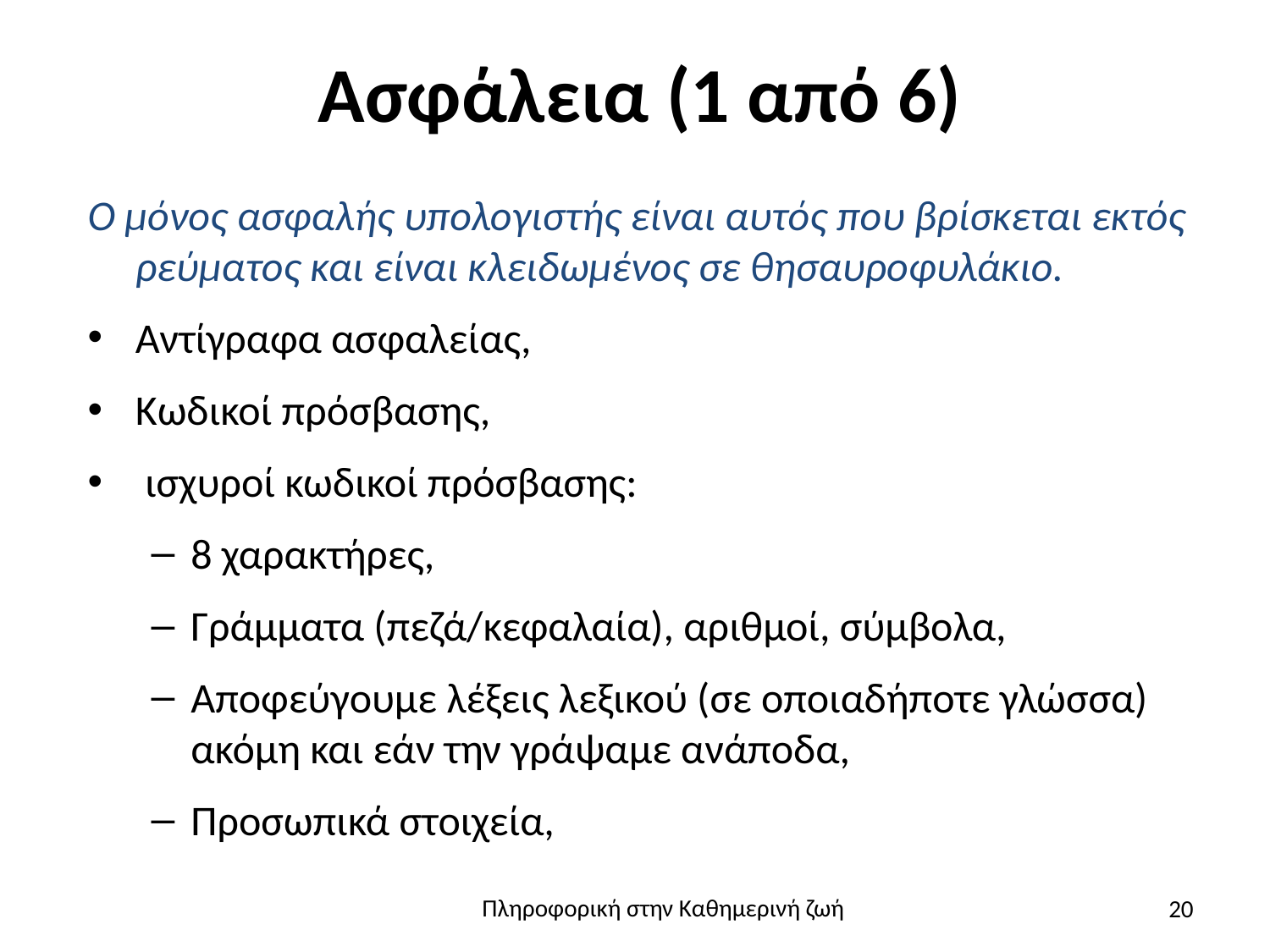

# Ασφάλεια (1 από 6)
Ο μόνος ασφαλής υπολογιστής είναι αυτός που βρίσκεται εκτός ρεύματος και είναι κλειδωμένος σε θησαυροφυλάκιο.
Αντίγραφα ασφαλείας,
Κωδικοί πρόσβασης,
 ισχυροί κωδικοί πρόσβασης:
8 χαρακτήρες,
Γράμματα (πεζά/κεφαλαία), αριθμοί, σύμβολα,
Αποφεύγουμε λέξεις λεξικού (σε οποιαδήποτε γλώσσα) ακόμη και εάν την γράψαμε ανάποδα,
Προσωπικά στοιχεία,
20
Πληροφορική στην Καθημερινή ζωή